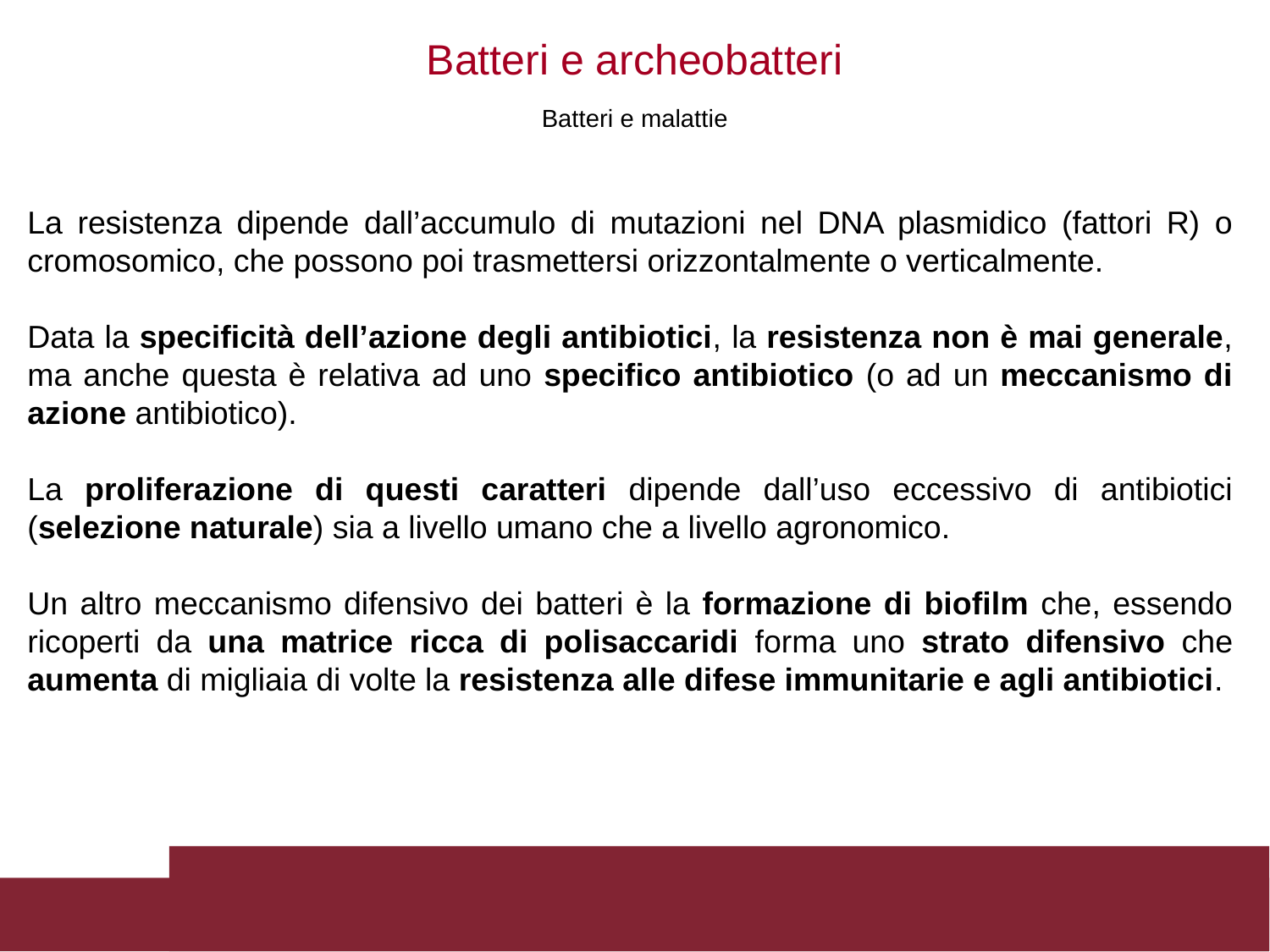

Batteri e archeobatteri
Batteri e malattie
La resistenza dipende dall’accumulo di mutazioni nel DNA plasmidico (fattori R) o cromosomico, che possono poi trasmettersi orizzontalmente o verticalmente.

Data la specificità dell’azione degli antibiotici, la resistenza non è mai generale, ma anche questa è relativa ad uno specifico antibiotico (o ad un meccanismo di azione antibiotico).

La proliferazione di questi caratteri dipende dall’uso eccessivo di antibiotici (selezione naturale) sia a livello umano che a livello agronomico.

Un altro meccanismo difensivo dei batteri è la formazione di biofilm che, essendo ricoperti da una matrice ricca di polisaccaridi forma uno strato difensivo che aumenta di migliaia di volte la resistenza alle difese immunitarie e agli antibiotici.